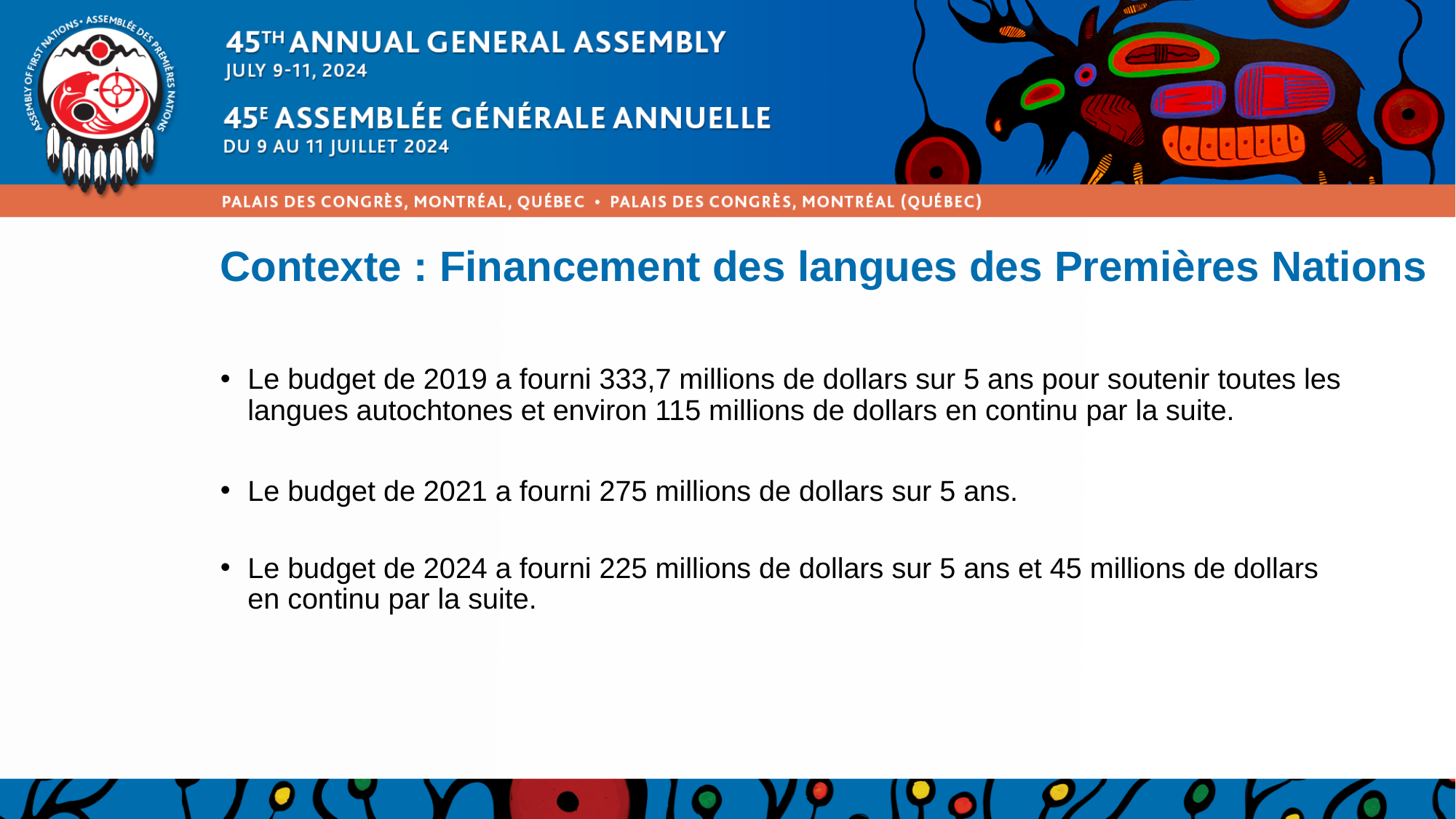

# Contexte : Financement des langues des Premières Nations
Le budget de 2019 a fourni 333,7 millions de dollars sur 5 ans pour soutenir toutes les langues autochtones et environ 115 millions de dollars en continu par la suite.
Le budget de 2021 a fourni 275 millions de dollars sur 5 ans.
Le budget de 2024 a fourni 225 millions de dollars sur 5 ans et 45 millions de dollars en continu par la suite.